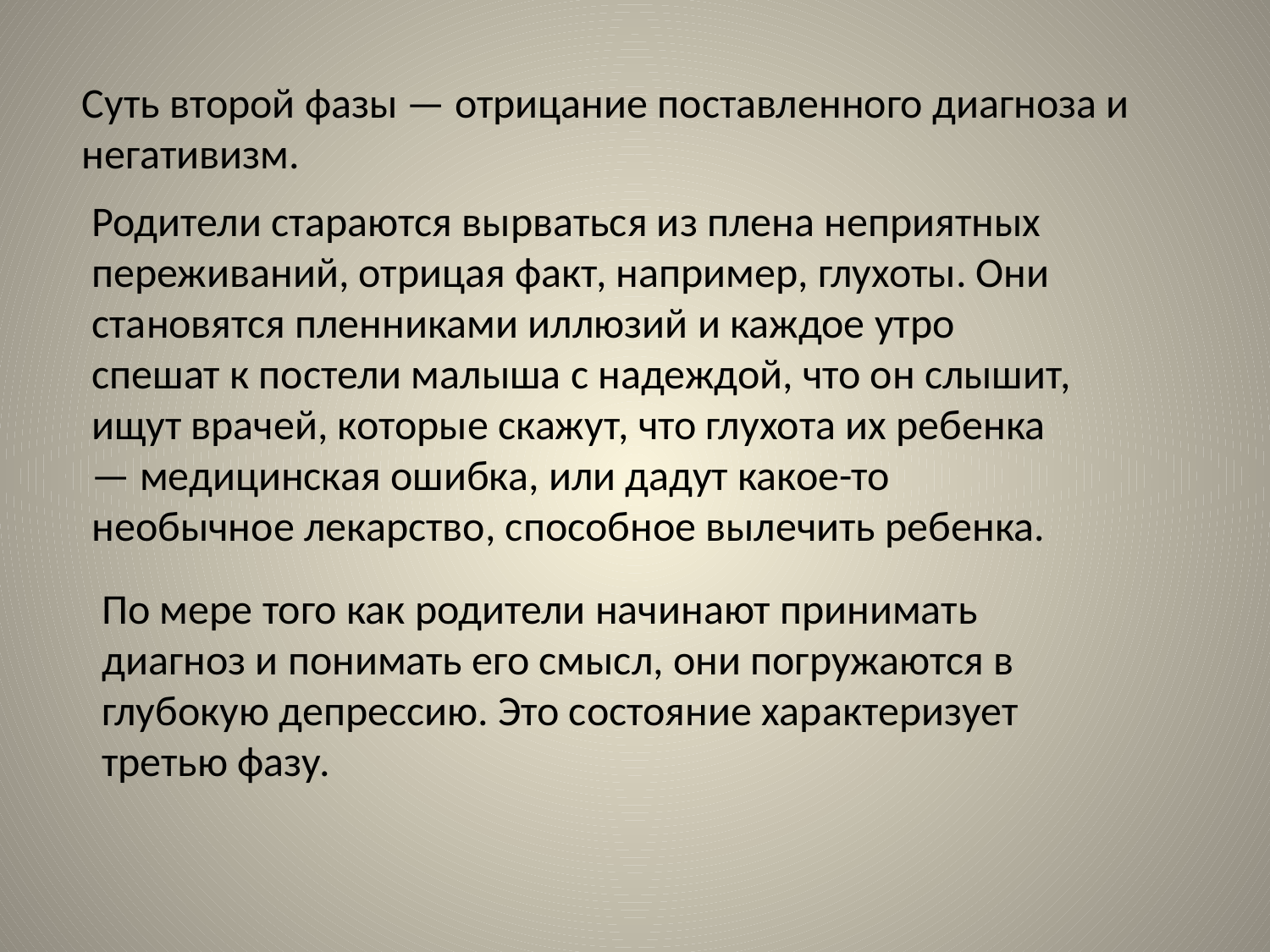

Суть второй фазы — отрицание поставленного диагноза и негативизм.
Родители стараются вырваться из плена неприятных переживаний, отрицая факт, например, глухоты. Они становятся пленниками иллюзий и каждое утро спешат к постели малыша с надеждой, что он слышит, ищут врачей, которые скажут, что глухота их ребенка — медицинская ошибка, или дадут какое-то необычное лекарство, способное вылечить ребенка.
По мере того как родители начинают принимать диагноз и понимать его смысл, они погружаются в глубокую депрессию. Это состояние характеризует третью фазу.